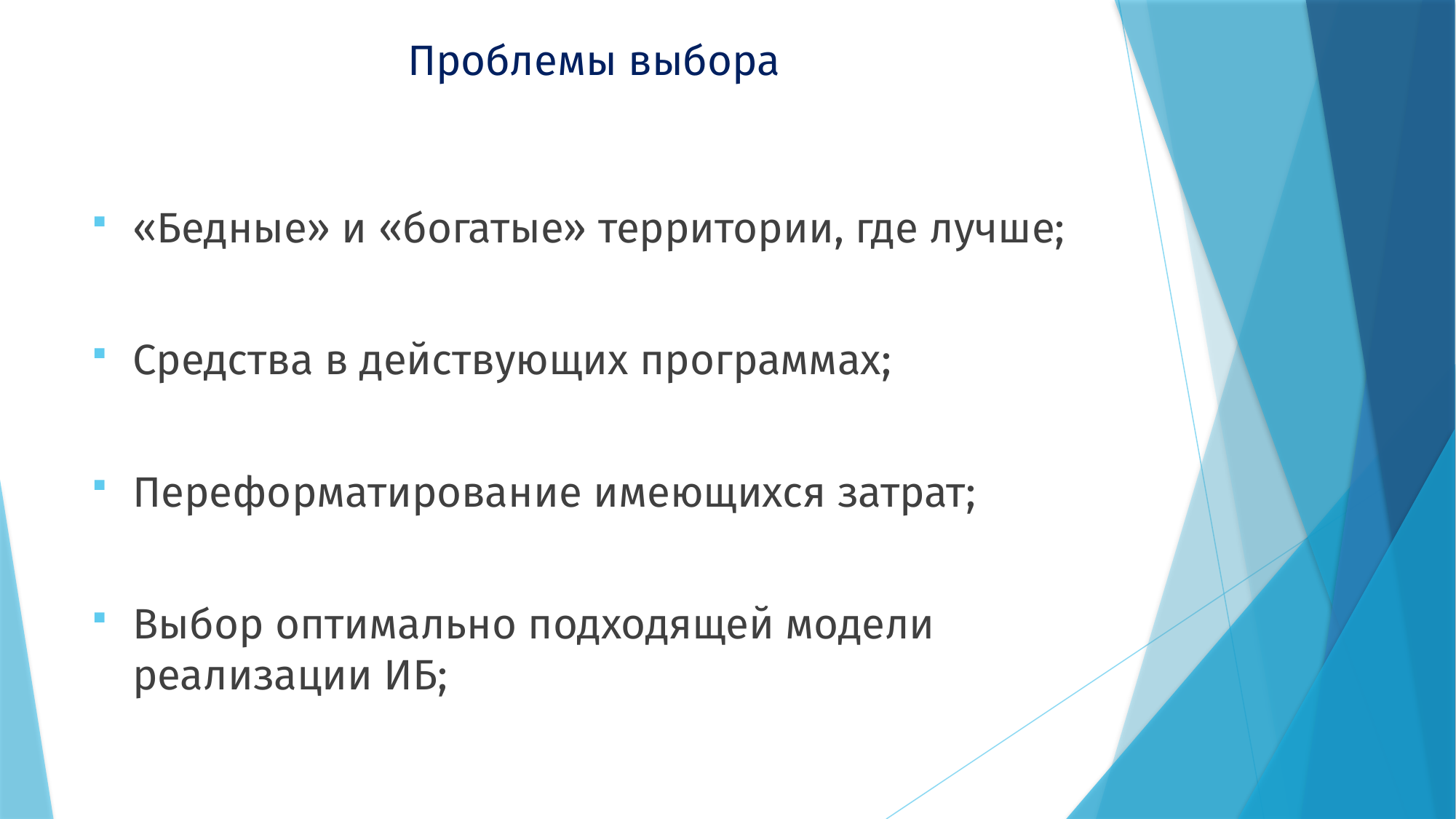

# Проблемы выбора
«Бедные» и «богатые» территории, где лучше;

Средства в действующих программах;

Переформатирование имеющихся затрат;

Выбор оптимально подходящей модели реализации ИБ;